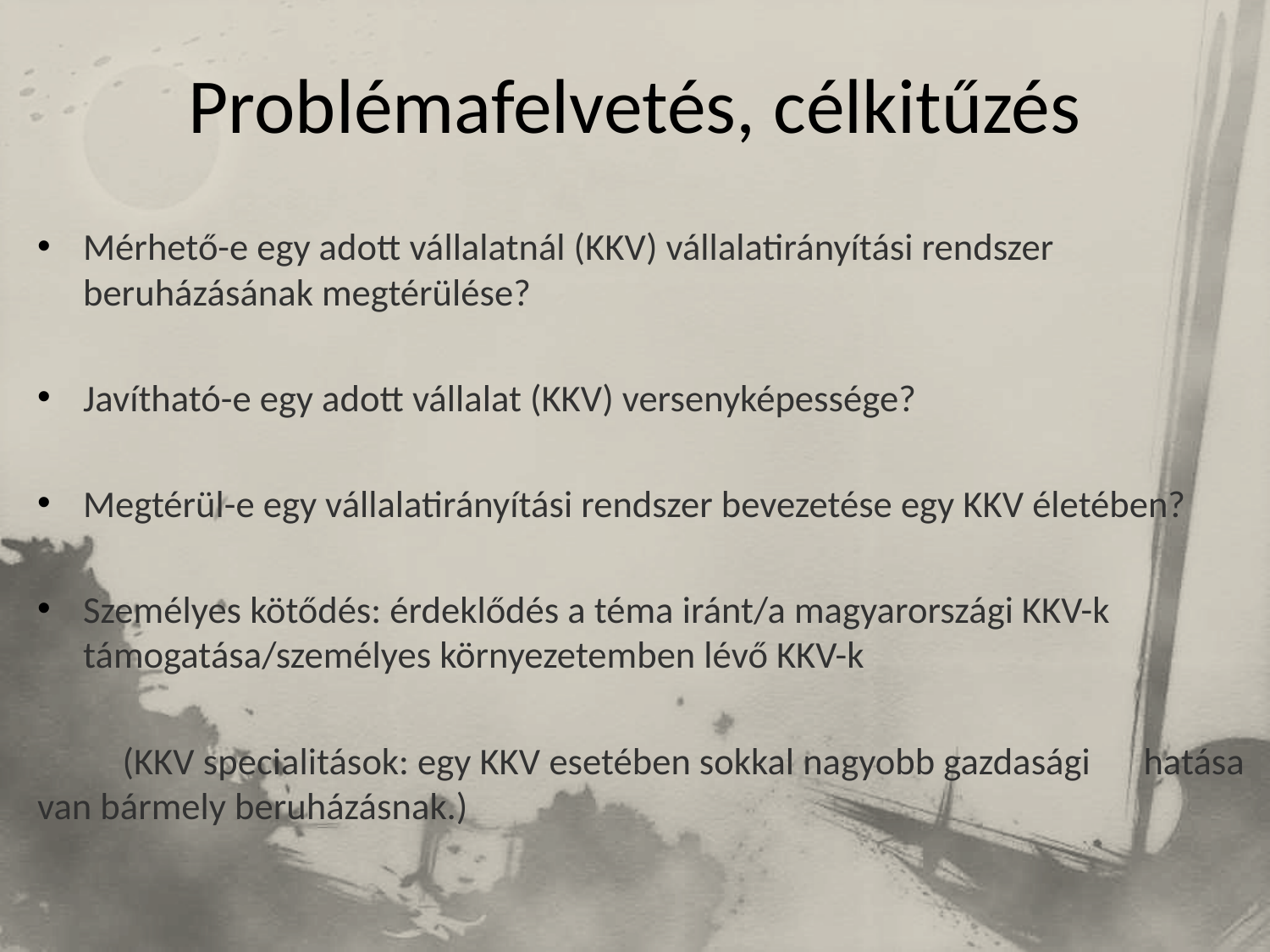

# Problémafelvetés, célkitűzés
Mérhető-e egy adott vállalatnál (KKV) vállalatirányítási rendszer beruházásának megtérülése?

Javítható-e egy adott vállalat (KKV) versenyképessége?

Megtérül-e egy vállalatirányítási rendszer bevezetése egy KKV életében?

Személyes kötődés: érdeklődés a téma iránt/a magyarországi KKV-k támogatása/személyes környezetemben lévő KKV-k

      	(KKV specialitások: egy KKV esetében sokkal nagyobb gazdasági 	hatása van bármely beruházásnak.)